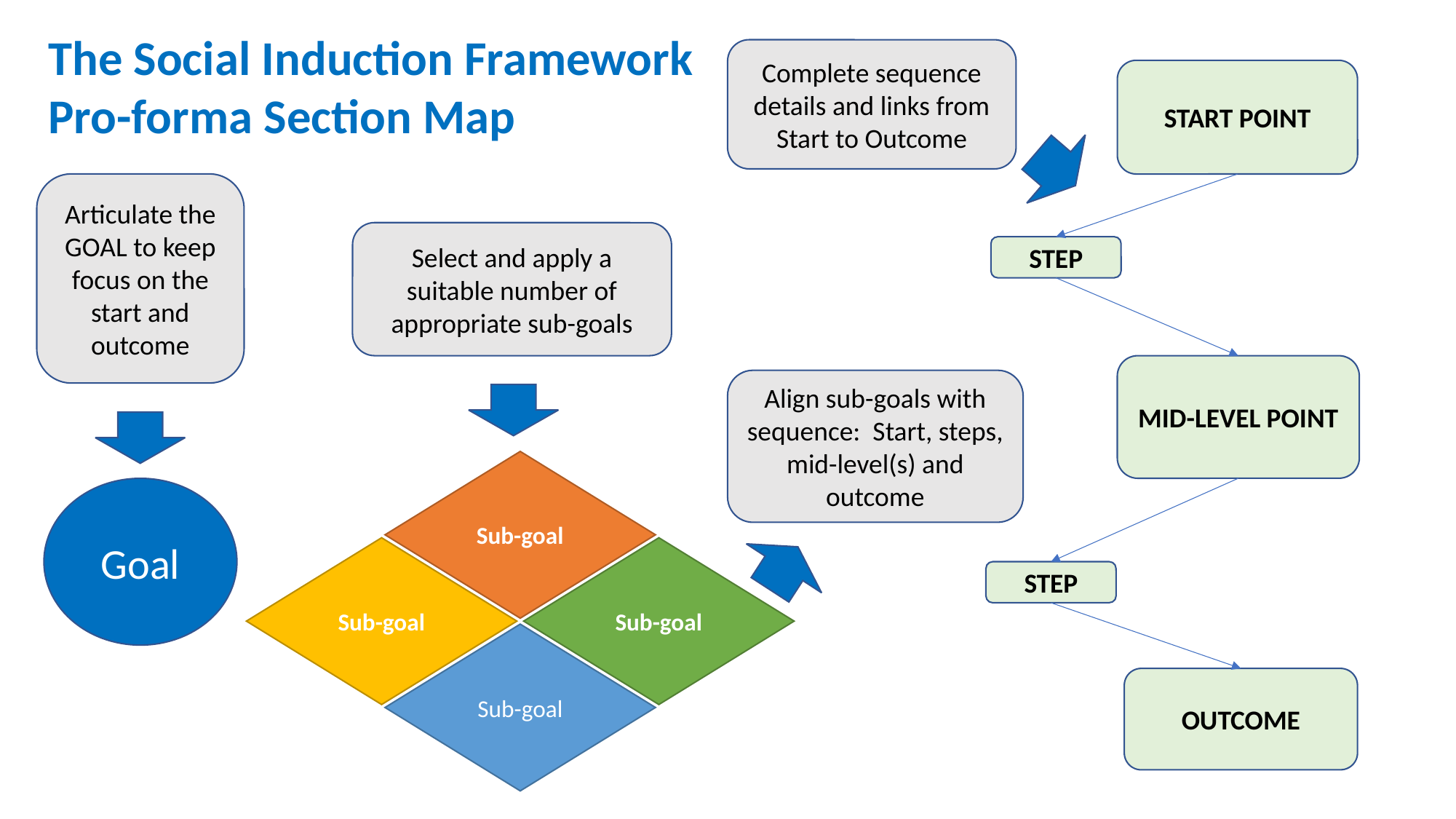

The Social Induction Framework
Pro-forma Section Map
Complete sequence details and links from Start to Outcome
START POINT

Articulate the GOAL to keep focus on the start and outcome
Select and apply a suitable number of appropriate sub-goals
STEP
MID-LEVEL POINT
Align sub-goals with sequence:  Start, steps, mid-level(s) and outcome

Sub-goal
Sub-goal
Sub-goal
Sub-goal
Goal

STEP
OUTCOME